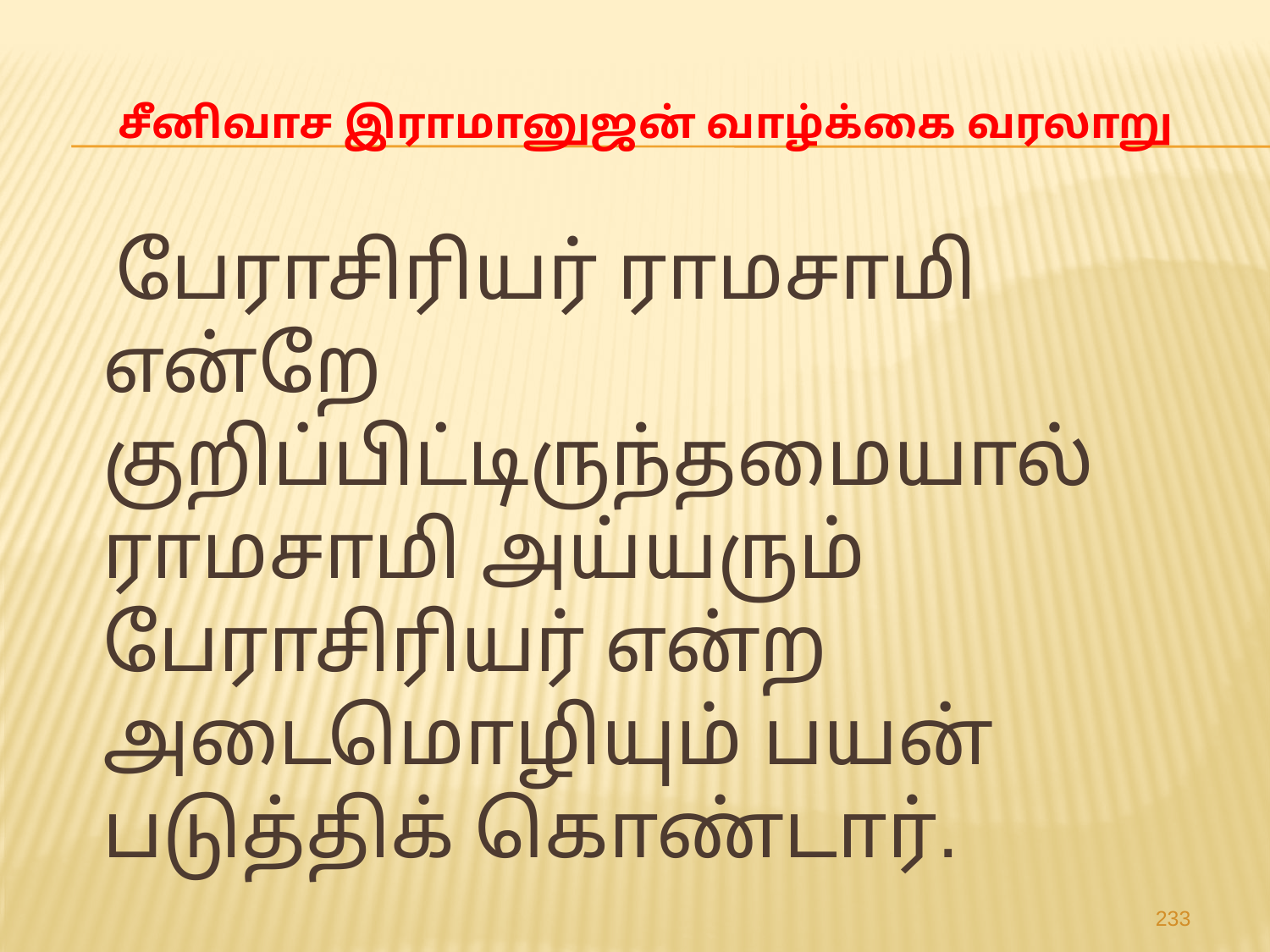

# சீனிவாச இராமானுஜன் வாழ்க்கை வரலாறு
   பேராசிரியர் ராமசாமி என்றே குறிப்பிட்டிருந்தமையால் ராமசாமி அய்யரும் பேராசிரியர் என்ற அடைமொழியும் பயன் படுத்திக் கொண்டார்.

233